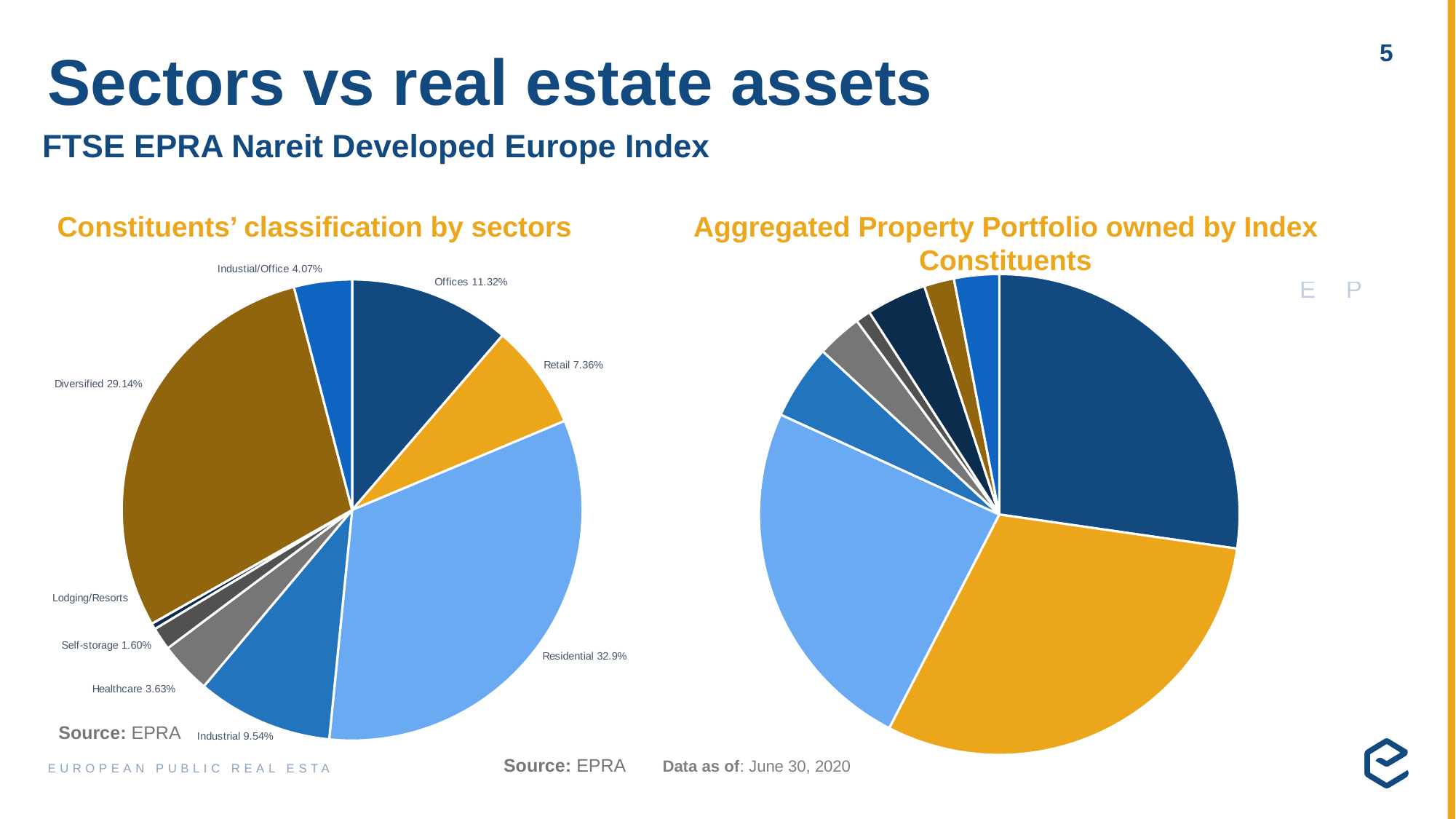

# Sectors vs real estate assets
FTSE EPRA Nareit Developed Europe Index
Constituents’ classification by sectors
Aggregated Property Portfolio owned by Index Constituents

### Chart

| Category |  |
|---|---|
| Offices | 0.1132 |
| Retail | 0.0736 |
| Residential | 0.329 |
| Industrial | 0.0954 |
| Healthcare | 0.0363 |
| Self-storage | 0.016 |
| Lodging/Resorts | 0.0042 |
| Diversified | 0.2914 |
| Industial/Office | 0.0407 |

### Chart

| Category |  |
|---|---|
|  | 0.27 |
| Source: Sept 2019 MSB | 0.3 |
Source: EPRA
Source: EPRA
Data as of: June 30, 2020